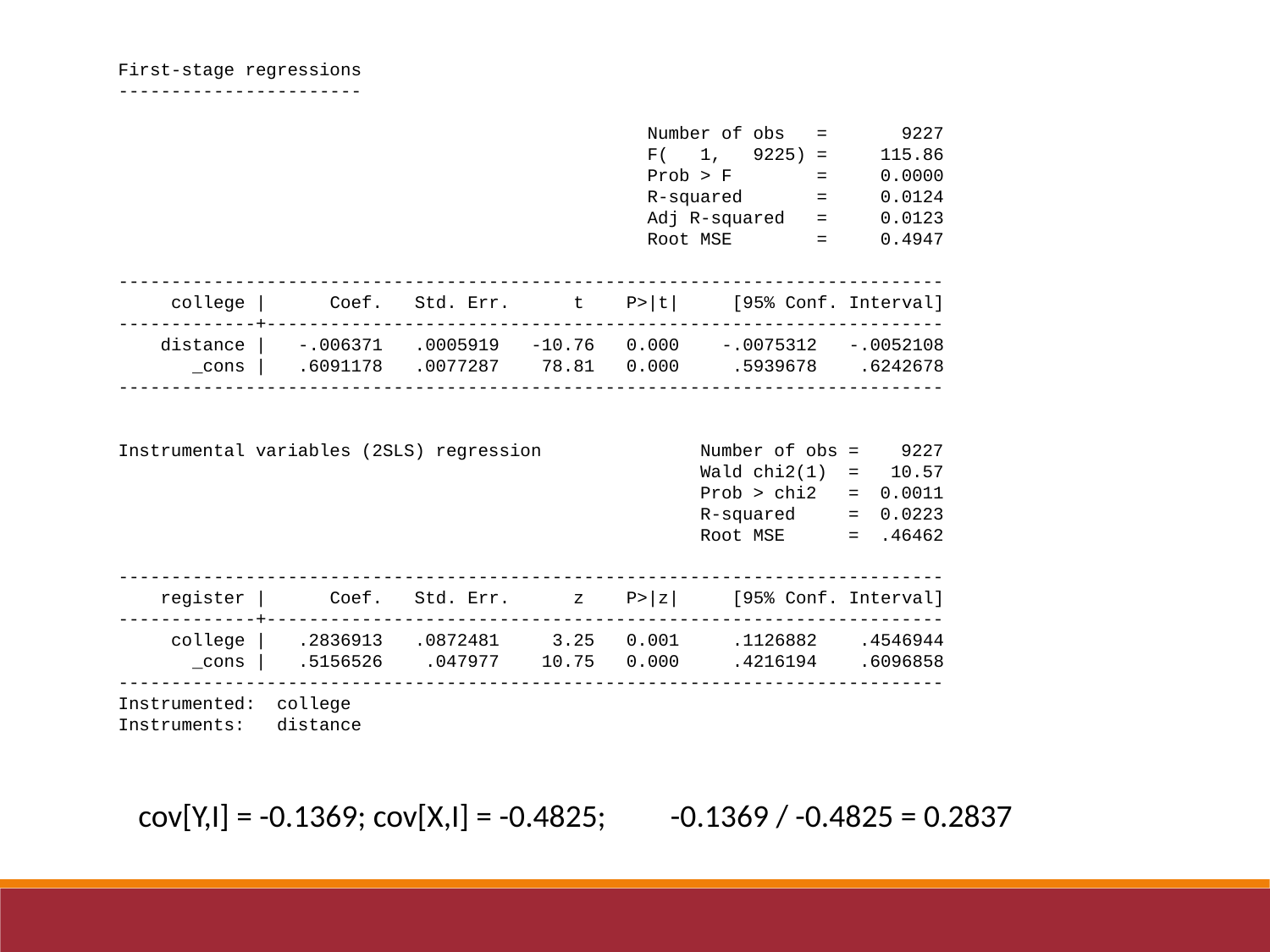

First-stage regressions
-----------------------

                                                  Number of obs   =       9227
                                                  F(   1,   9225) =     115.86
                                                  Prob > F        =     0.0000
                                                  R-squared       =     0.0124
                                                  Adj R-squared   =     0.0123
                                                  Root MSE        =     0.4947

------------------------------------------------------------------------------
     college |      Coef.   Std. Err.      t    P>|t|     [95% Conf. Interval]
-------------+----------------------------------------------------------------
    distance |   -.006371   .0005919   -10.76   0.000    -.0075312   -.0052108
       _cons |   .6091178   .0077287    78.81   0.000     .5939678    .6242678
------------------------------------------------------------------------------

Instrumental variables (2SLS) regression               Number of obs =    9227
                                                       Wald chi2(1)  =   10.57
                                                       Prob > chi2   =  0.0011
                                                       R-squared     =  0.0223
                                                       Root MSE      =  .46462

------------------------------------------------------------------------------
    register |      Coef.   Std. Err.      z    P>|z|     [95% Conf. Interval]
-------------+----------------------------------------------------------------
     college |   .2836913   .0872481     3.25   0.001     .1126882    .4546944
       _cons |   .5156526    .047977    10.75   0.000     .4216194    .6096858
------------------------------------------------------------------------------
Instrumented:  college
Instruments:   distance
cov[Y,I] = -0.1369; cov[X,I] = -0.4825;         -0.1369 / -0.4825 = 0.2837